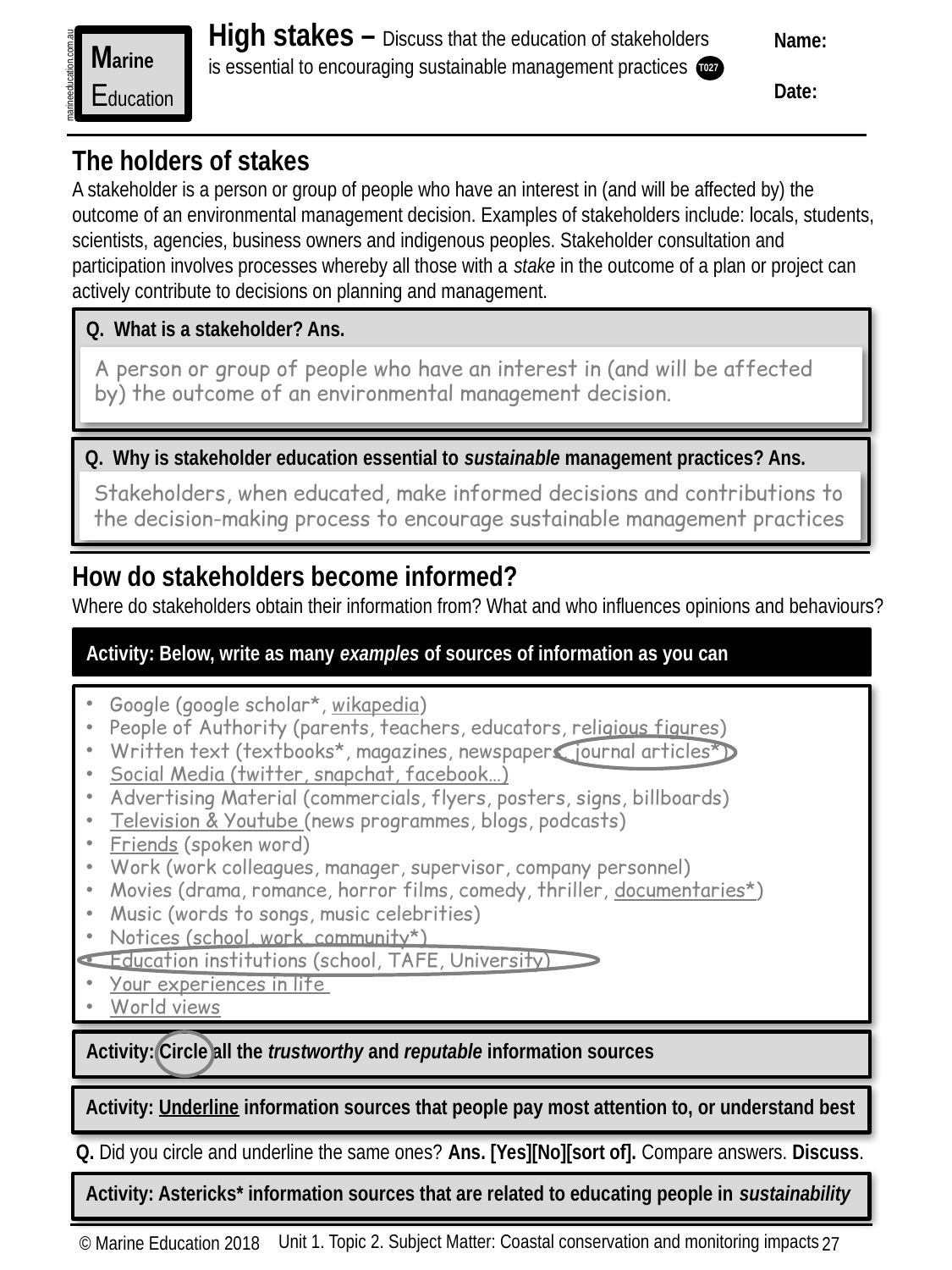

High stakes – Discuss that the education of stakeholders is essential to encouraging sustainable management practices

Name:

Date:
Marine
Education
marineeducation.com.au
T027

The holders of stakes
A stakeholder is a person or group of people who have an interest in (and will be affected by) the outcome of an environmental management decision. Examples of stakeholders include: locals, students, scientists, agencies, business owners and indigenous peoples. Stakeholder consultation and participation involves processes whereby all those with a stake in the outcome of a plan or project can actively contribute to decisions on planning and management.
Q.  What is a stakeholder? Ans.
A person or group of people who have an interest in (and will be affected by) the outcome of an environmental management decision.
Q.  Why is stakeholder education essential to sustainable management practices? Ans.
Stakeholders, when educated, make informed decisions and contributions to the decision-making process to encourage sustainable management practices

How do stakeholders become informed?
Where do stakeholders obtain their information from? What and who influences opinions and behaviours?
Activity: Below, write as many examples of sources of information as you can
Google (google scholar*, wikapedia)
People of Authority (parents, teachers, educators, religious figures)
Written text (textbooks*, magazines, newspapers, journal articles*)
Social Media (twitter, snapchat, facebook…)
Advertising Material (commercials, flyers, posters, signs, billboards)
Television & Youtube (news programmes, blogs, podcasts)
Friends (spoken word)
Work (work colleagues, manager, supervisor, company personnel)
Movies (drama, romance, horror films, comedy, thriller, documentaries*)
Music (words to songs, music celebrities)
Notices (school, work, community*)
Education institutions (school, TAFE, University)
Your experiences in life
World views

Activity: Circle all the trustworthy and reputable information sources

Activity: Underline information sources that people pay most attention to, or understand best
Q. Did you circle and underline the same ones? Ans. [Yes][No][sort of]. Compare answers. Discuss.
Activity: Astericks* information sources that are related to educating people in sustainability
Unit 1. Topic 2. Subject Matter: Coastal conservation and monitoring impacts
© Marine Education 2018
27